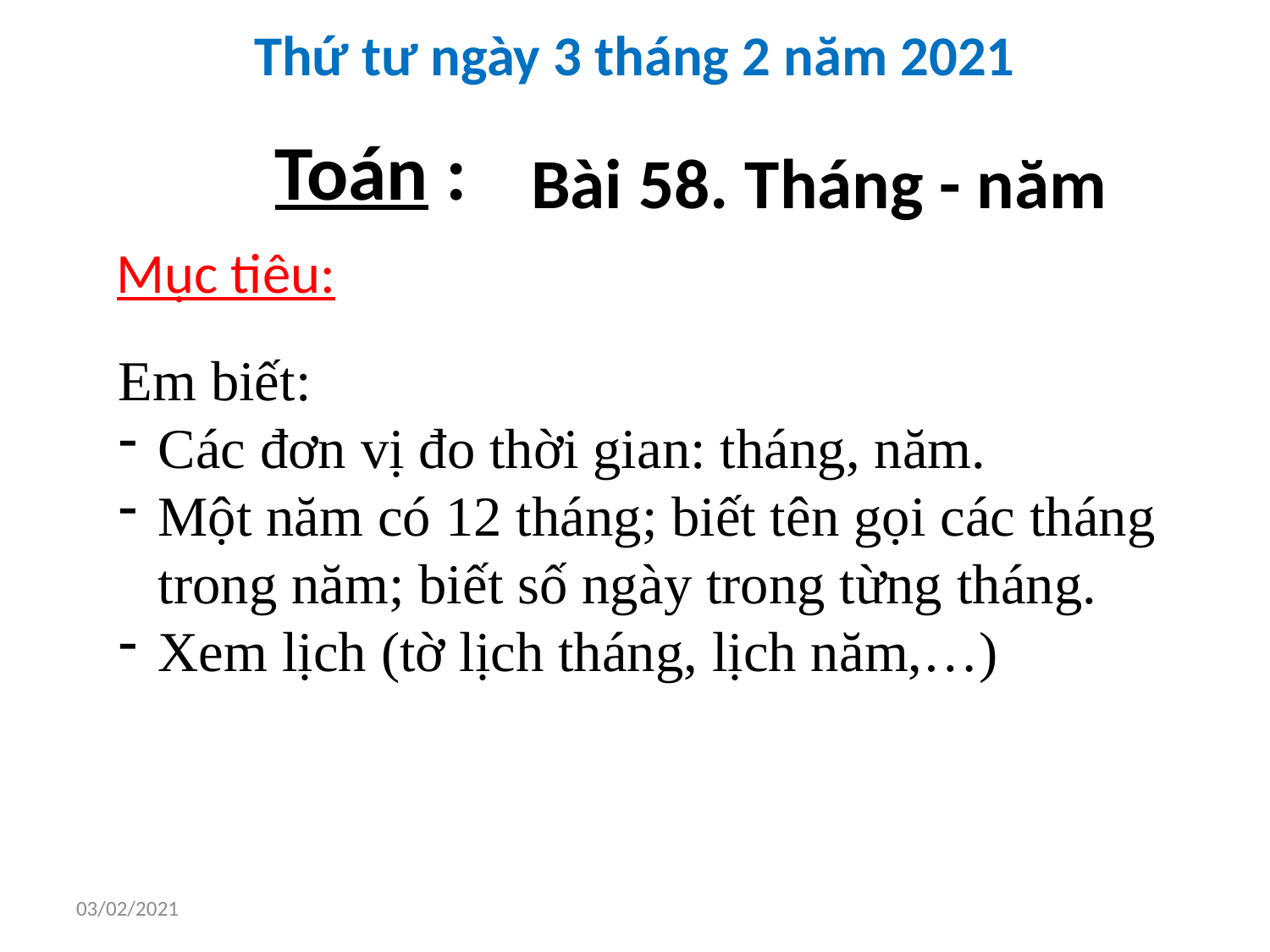

Thứ tư ngày 3 tháng 2 năm 2021
Toán :
Bài 58. Tháng - năm
Mục tiêu:
Em biết:
Các đơn vị đo thời gian: tháng, năm.
Một năm có 12 tháng; biết tên gọi các tháng trong năm; biết số ngày trong từng tháng.
Xem lịch (tờ lịch tháng, lịch năm,…)
03/02/2021